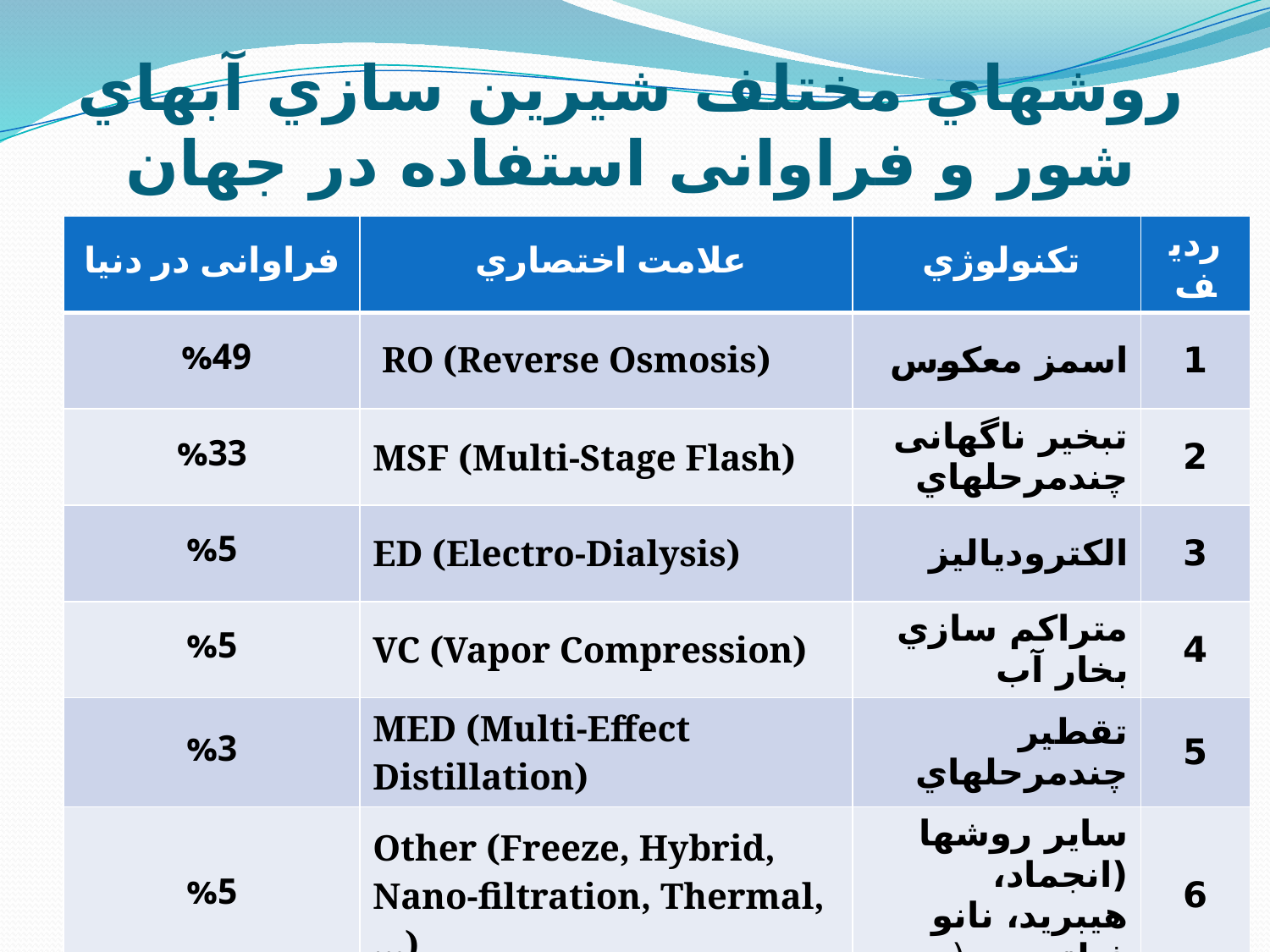

# روشهاي مختلف شیرین سازي آبهاي شور و فراوانی استفاده در جهان
| فراوانی در دنیا | علامت اختصاري | تکنولوژي | ردیف |
| --- | --- | --- | --- |
| %49 | RO (Reverse Osmosis) | اسمز معکوس | 1 |
| %33 | MSF (Multi-Stage Flash) | تبخیر ناگهانی چندمرحلهاي | 2 |
| %5 | ED (Electro-Dialysis) | الکترودیالیز | 3 |
| %5 | VC (Vapor Compression) | متراکم سازي بخار آب | 4 |
| %3 | MED (Multi-Effect Distillation) | تقطیر چندمرحلهاي | 5 |
| %5 | Other (Freeze, Hybrid, Nano-filtration, Thermal, …) | سایر روشها (انجماد، هیبرید، نانو فیلتر و...( | 6 |